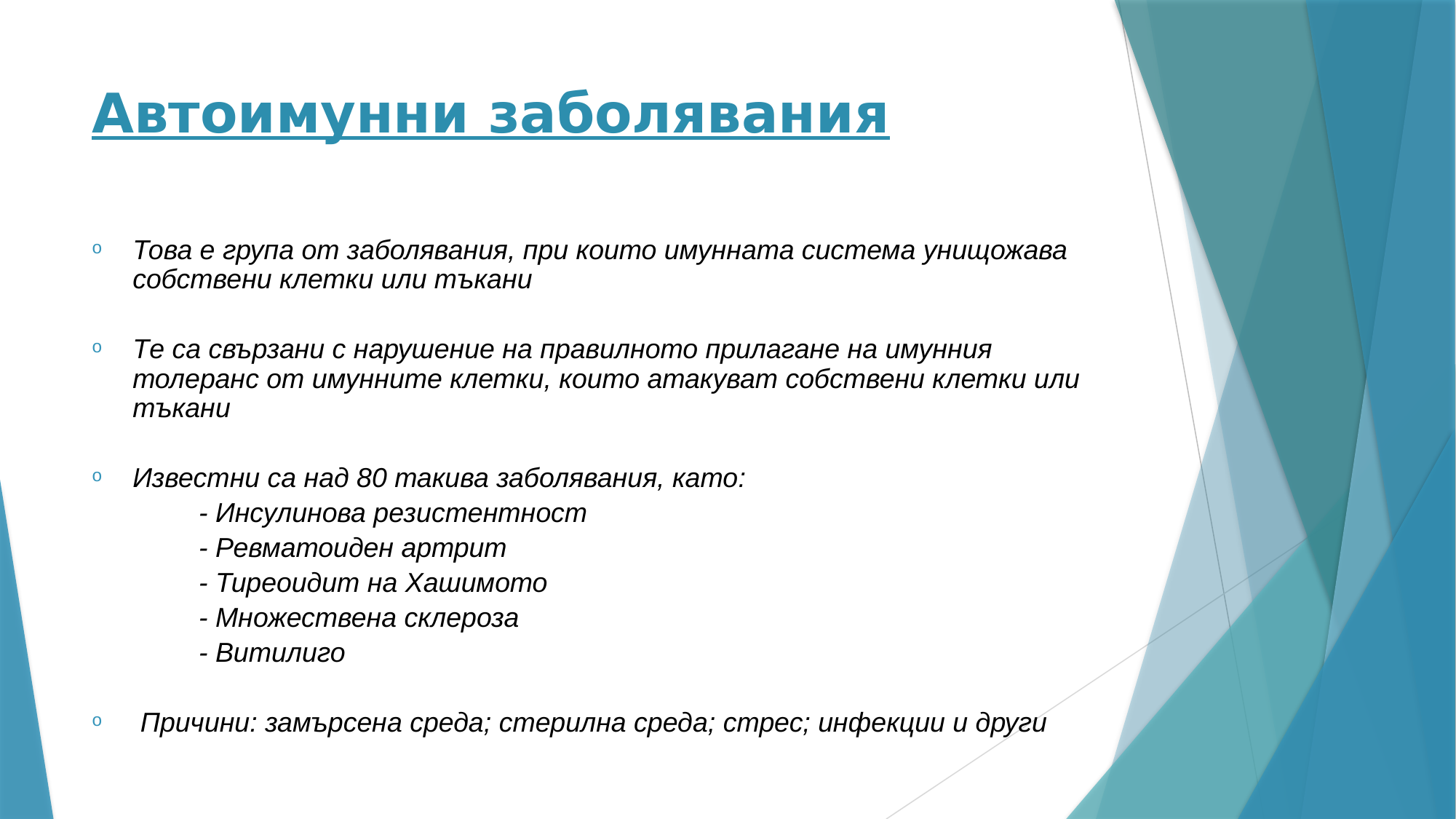

# Aвтоимунни заболявания
Това е група от заболявания, при които имунната система унищожава собствени клетки или тъкани

Tе са свързани с нарушение на правилното прилагане на имунния толеранс от имунните клетки, които атакуват собствени клетки или тъкани

Известни са над 80 такива заболявания, като:
              - Инсулинова резистентност
              - Ревматоиден артрит
              - Тиреоидит на Хашимото
              - Множествена склероза
              - Витилиго

 Причини: замърсена среда; стерилна среда; стрес; инфекции и други